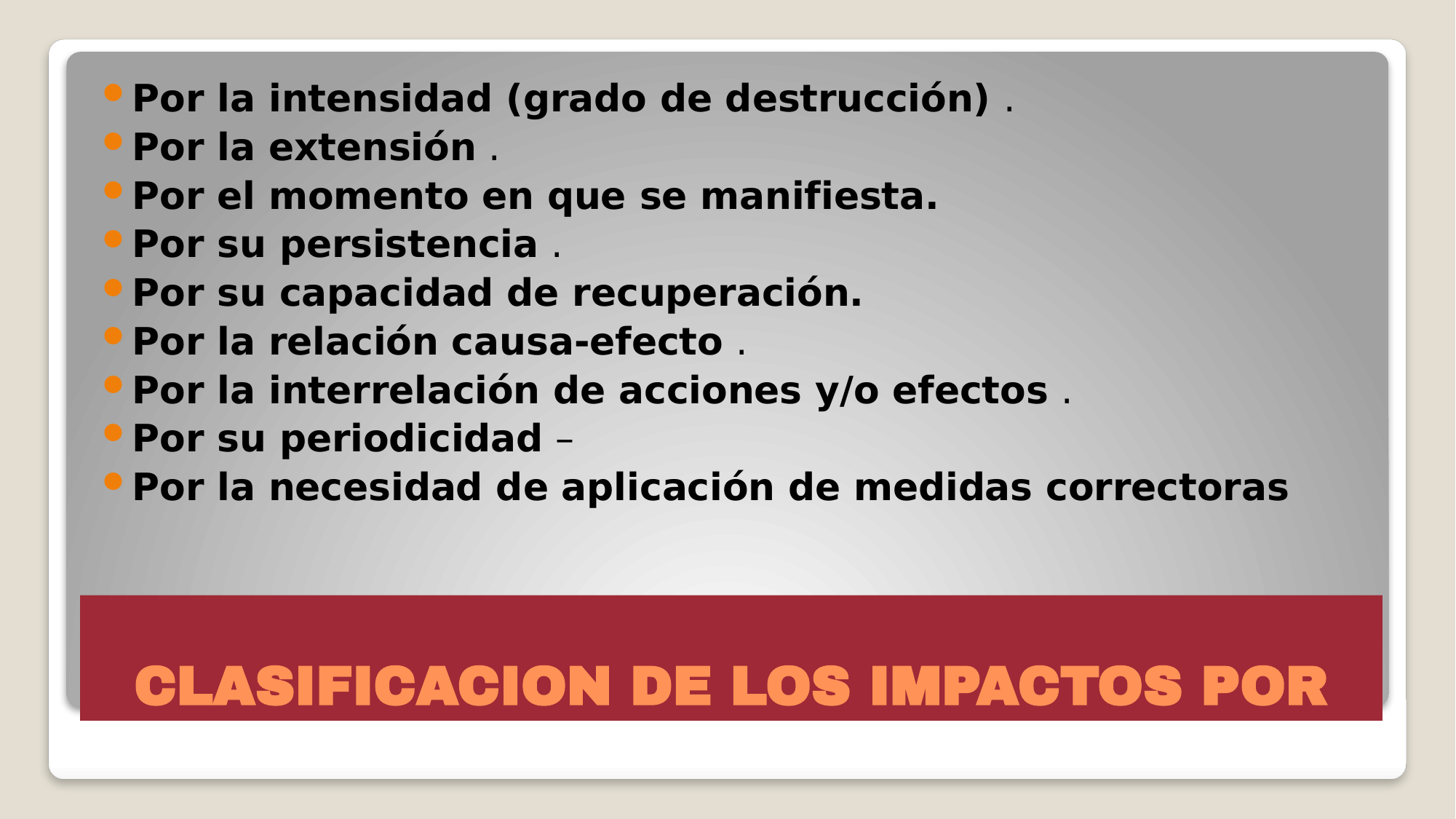

Por la intensidad (grado de destrucción) .
Por la extensión .
Por el momento en que se manifiesta.
Por su persistencia .
Por su capacidad de recuperación.
Por la relación causa-efecto .
Por la interrelación de acciones y/o efectos .
Por su periodicidad –
Por la necesidad de aplicación de medidas correctoras
# CLASIFICACION DE LOS IMPACTOS POR